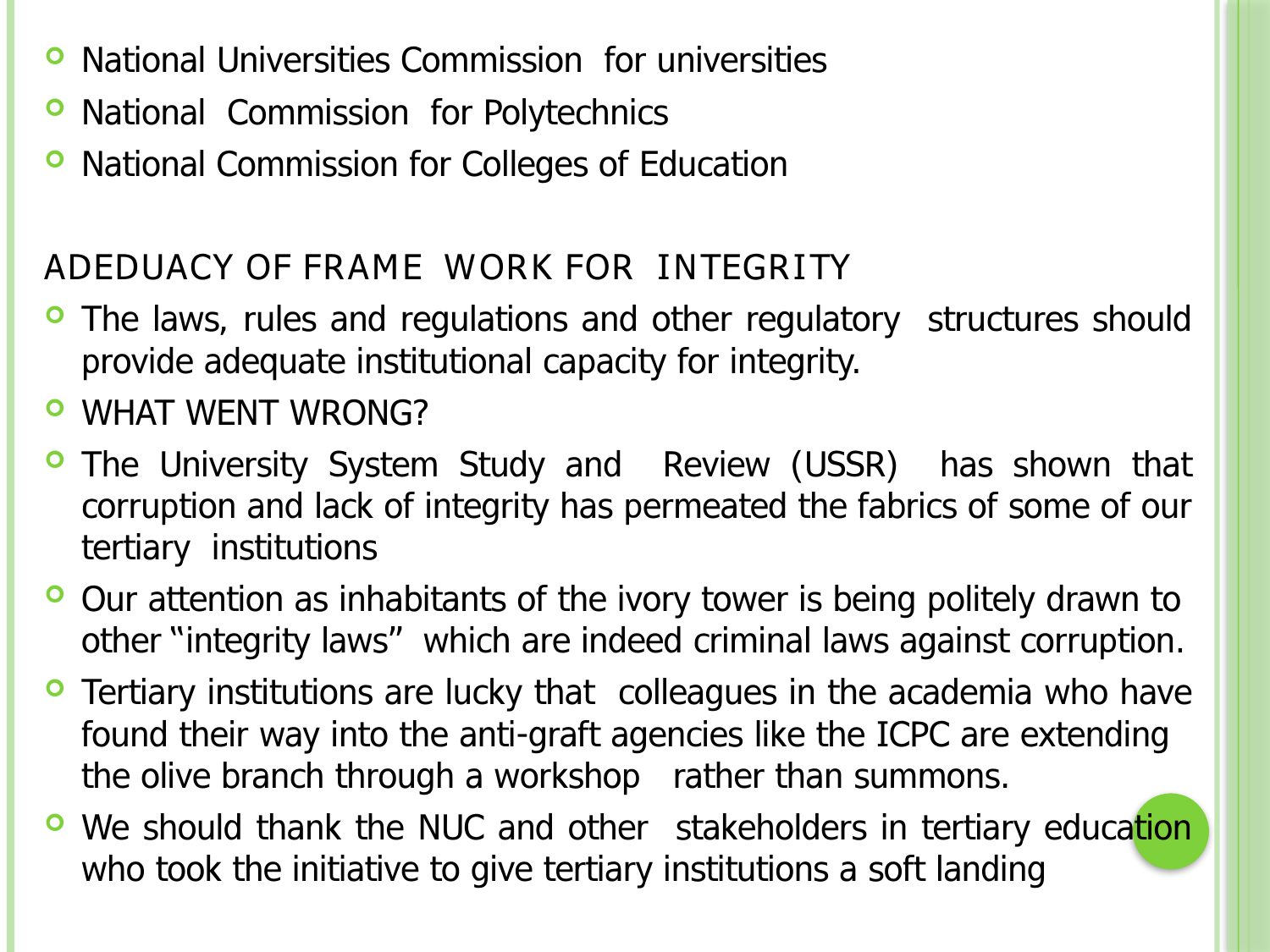

National Universities Commission  for universities
National  Commission  for Polytechnics
National Commission for Colleges of Education

ADEDUACY OF FRAME  WORK FOR  INTEGRITY
The laws, rules and regulations and other regulatory  structures should provide adequate institutional capacity for integrity.
WHAT WENT WRONG?
The University System Study and  Review (USSR)  has shown that corruption and lack of integrity has permeated the fabrics of some of our tertiary  institutions
Our attention as inhabitants of the ivory tower is being politely drawn to  other “integrity laws”  which are indeed criminal laws against corruption.
Tertiary institutions are lucky that  colleagues in the academia who have found their way into the anti-graft agencies like the ICPC are extending   the olive branch through a workshop   rather than summons.
We should thank the NUC and other  stakeholders in tertiary education who took the initiative to give tertiary institutions a soft landing